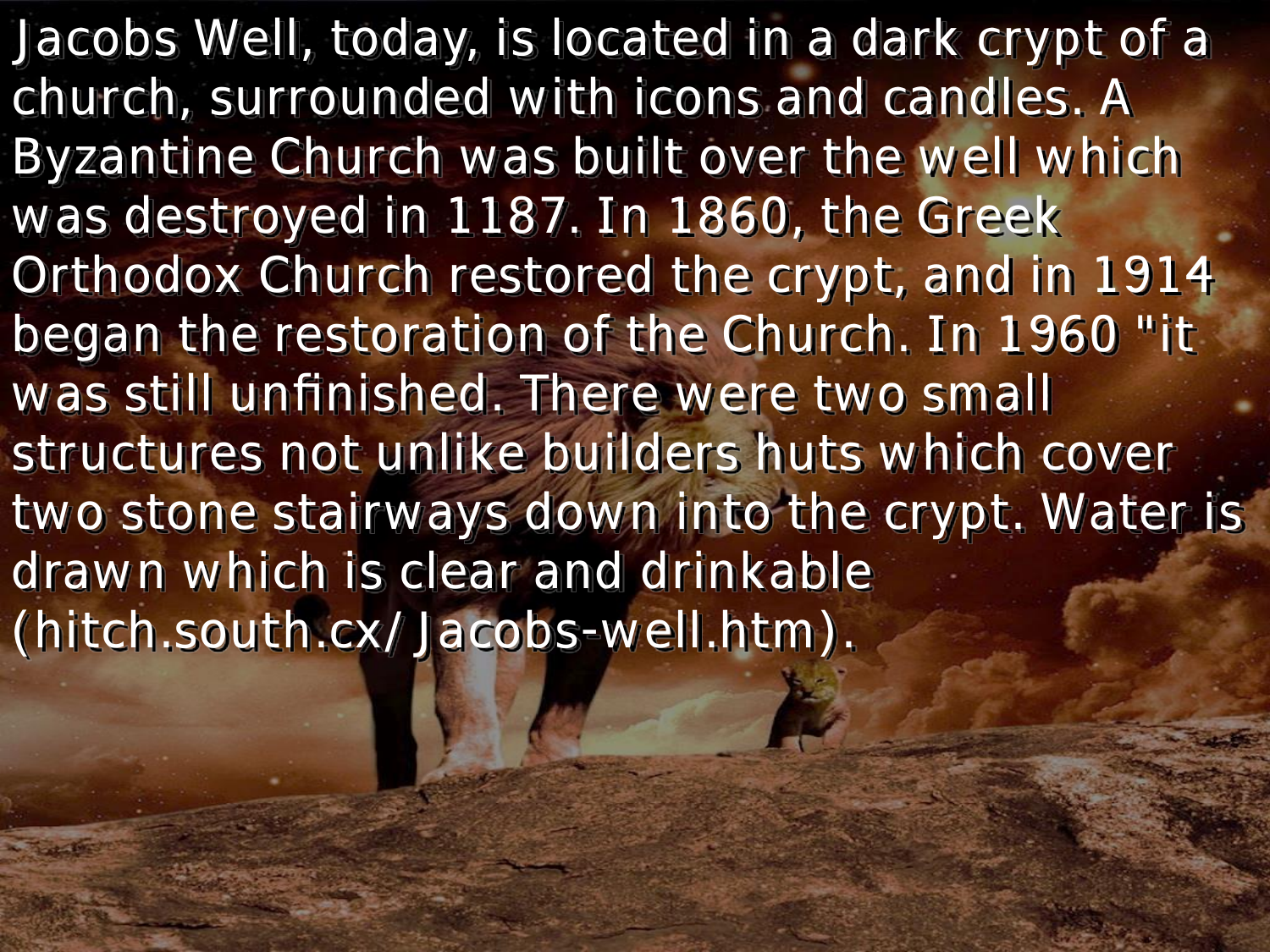

Jacobs Well, today, is located in a dark crypt of a church, surrounded with icons and candles. A Byzantine Church was built over the well which was destroyed in 1187. In 1860, the Greek Orthodox Church restored the crypt, and in 1914 began the restoration of the Church. In 1960 "it was still unfinished. There were two small structures not unlike builders huts which cover two stone stairways down into the crypt. Water is drawn which is clear and drinkable (hitch.south.cx/Jacobs-well.htm).